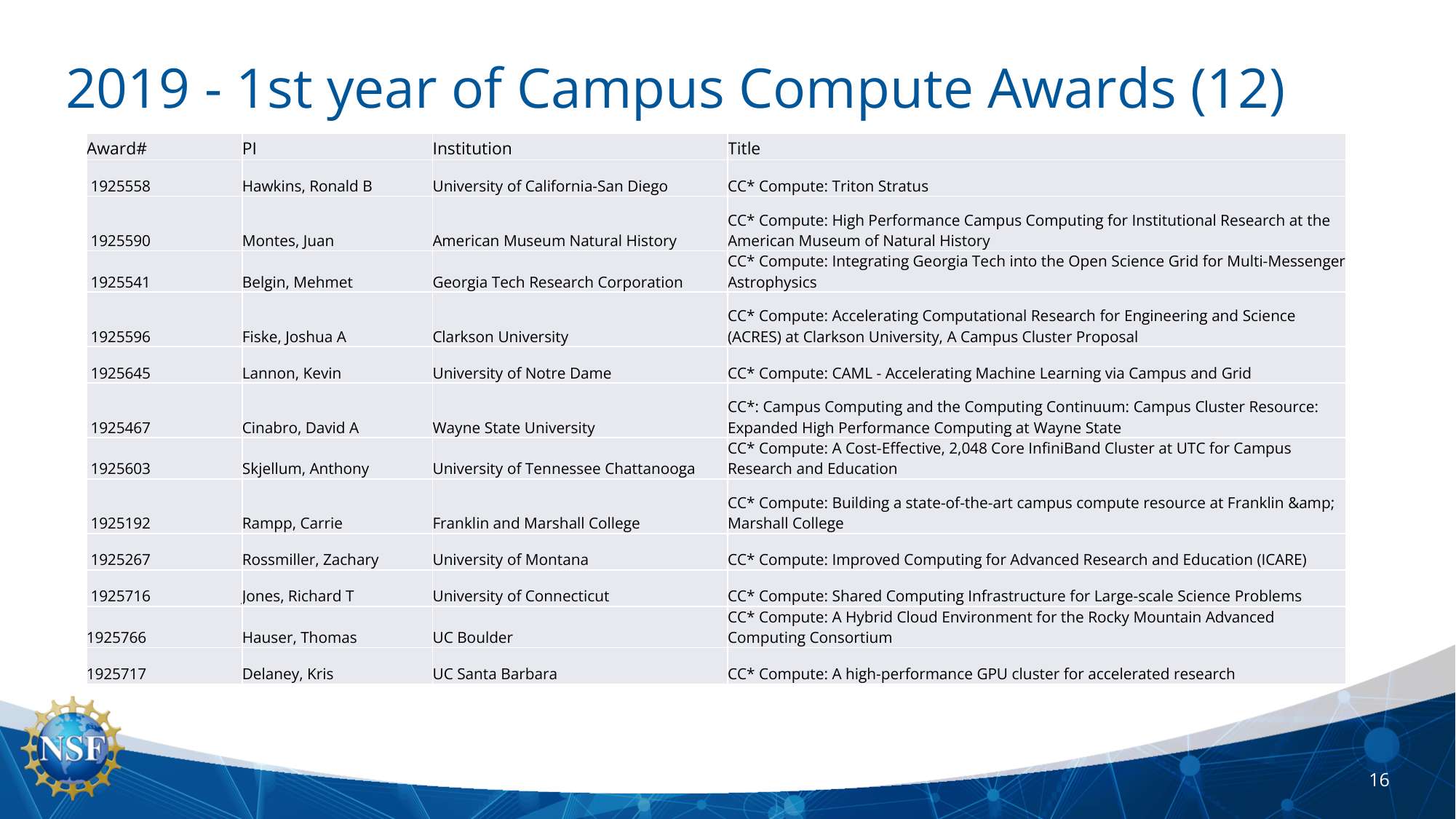

# 2019 - 1st year of Campus Compute Awards (12)
| Award# | PI | Institution | Title |
| --- | --- | --- | --- |
| 1925558 | Hawkins, Ronald B | University of California-San Diego | CC\* Compute: Triton Stratus |
| 1925590 | Montes, Juan | American Museum Natural History | CC\* Compute: High Performance Campus Computing for Institutional Research at the American Museum of Natural History |
| 1925541 | Belgin, Mehmet | Georgia Tech Research Corporation | CC\* Compute: Integrating Georgia Tech into the Open Science Grid for Multi-Messenger Astrophysics |
| 1925596 | Fiske, Joshua A | Clarkson University | CC\* Compute: Accelerating Computational Research for Engineering and Science (ACRES) at Clarkson University, A Campus Cluster Proposal |
| 1925645 | Lannon, Kevin | University of Notre Dame | CC\* Compute: CAML - Accelerating Machine Learning via Campus and Grid |
| 1925467 | Cinabro, David A | Wayne State University | CC\*: Campus Computing and the Computing Continuum: Campus Cluster Resource: Expanded High Performance Computing at Wayne State |
| 1925603 | Skjellum, Anthony | University of Tennessee Chattanooga | CC\* Compute: A Cost-Effective, 2,048 Core InfiniBand Cluster at UTC for Campus Research and Education |
| 1925192 | Rampp, Carrie | Franklin and Marshall College | CC\* Compute: Building a state-of-the-art campus compute resource at Franklin &amp; Marshall College |
| 1925267 | Rossmiller, Zachary | University of Montana | CC\* Compute: Improved Computing for Advanced Research and Education (ICARE) |
| 1925716 | Jones, Richard T | University of Connecticut | CC\* Compute: Shared Computing Infrastructure for Large-scale Science Problems |
| 1925766 | Hauser, Thomas | UC Boulder | CC\* Compute: A Hybrid Cloud Environment for the Rocky Mountain Advanced Computing Consortium |
| 1925717 | Delaney, Kris | UC Santa Barbara | CC\* Compute: A high-performance GPU cluster for accelerated research |
16